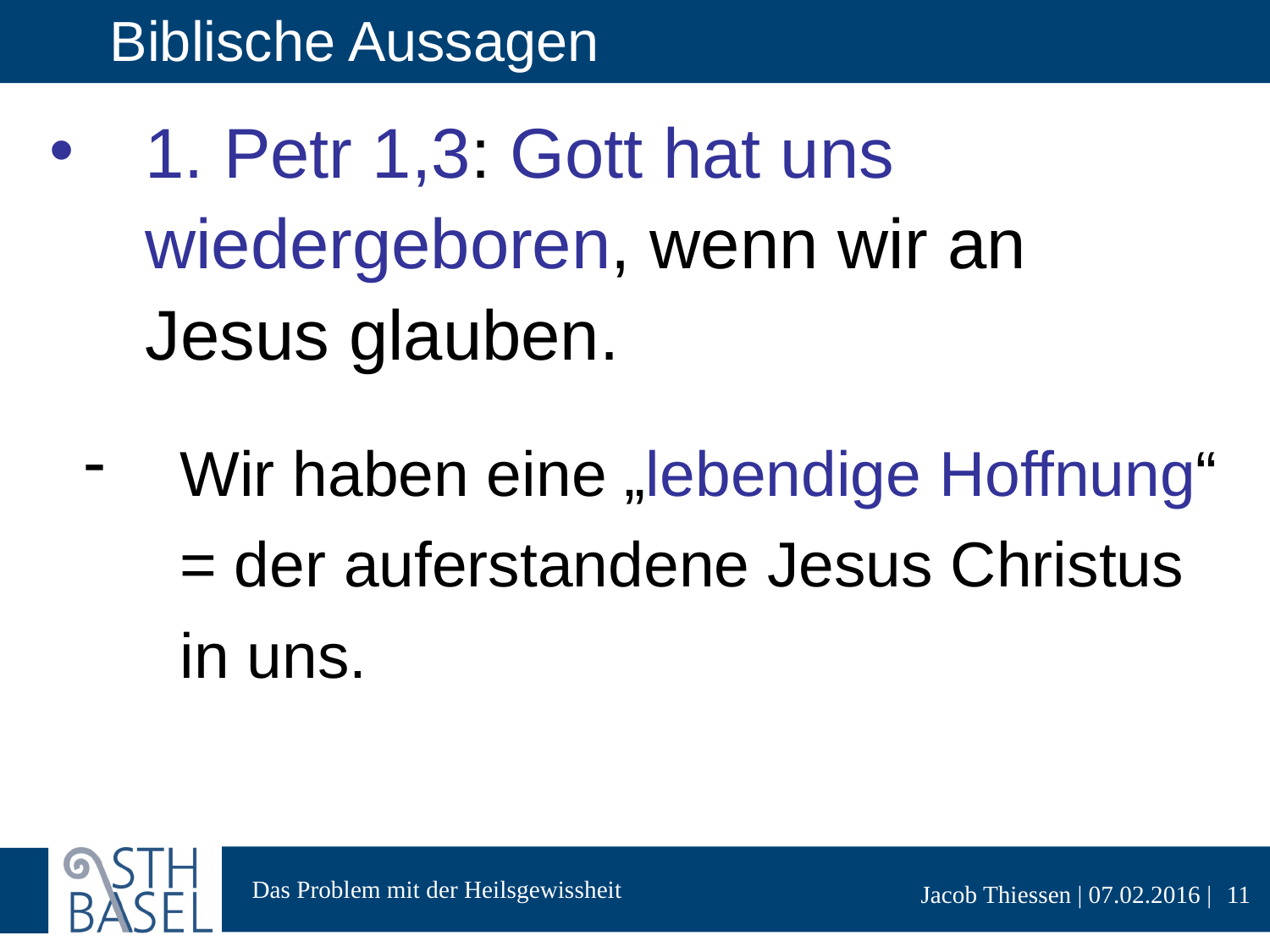

# Biblische Aussagen
1. Petr 1,3: Gott hat uns wiedergeboren, wenn wir an Jesus glauben.
Wir haben eine „lebendige Hoffnung“ = der auferstandene Jesus Christus in uns.
11